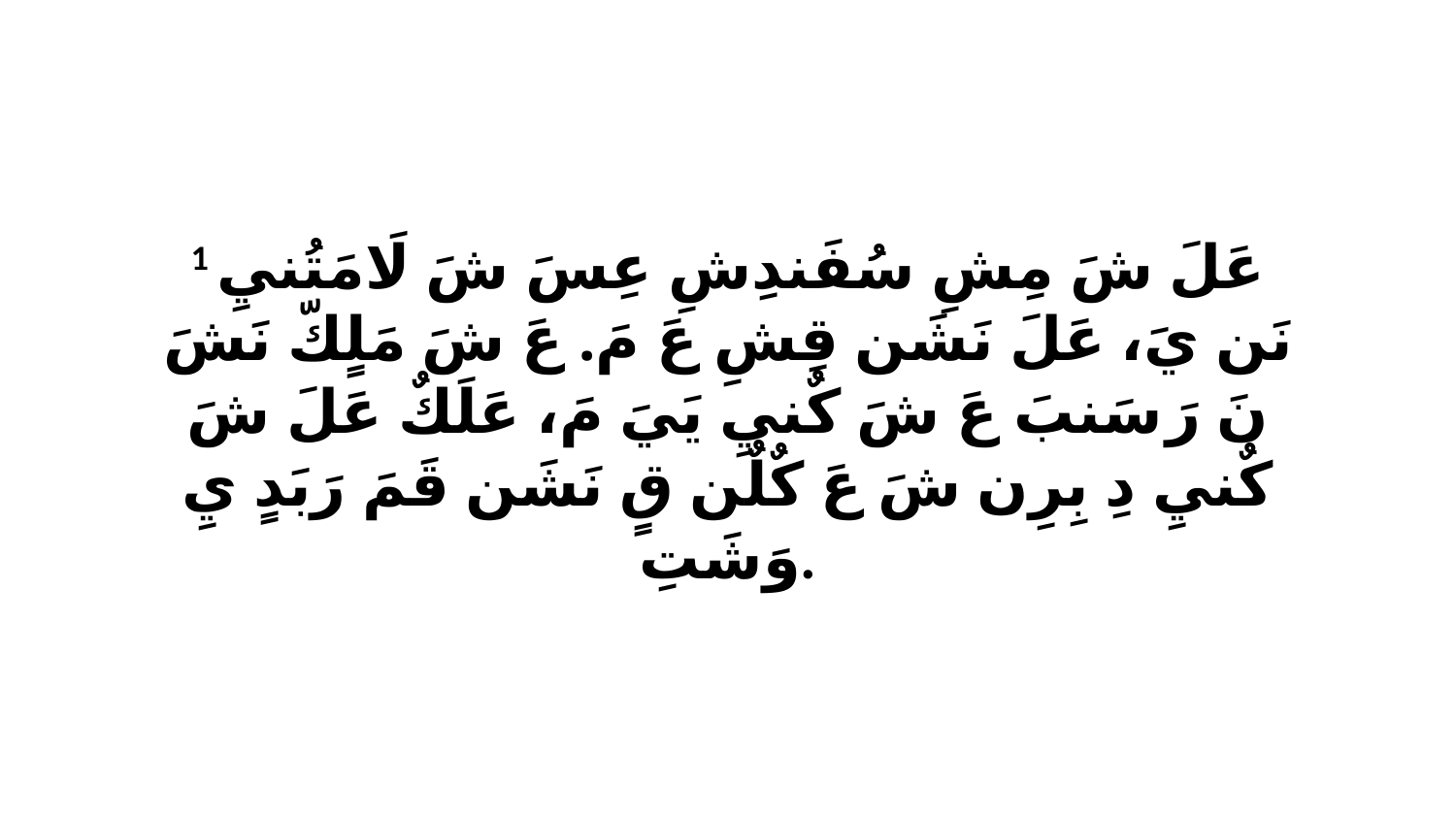

1 عَلَ شَ مِشِ سُفَندِشِ عِسَ شَ لَامَتُنيِ نَن يَ، عَلَ نَشَن قِشِ عَ مَ. عَ شَ مَلٍكّ نَشَ نَ رَ سَنبَ عَ شَ كٌنيِ يَيَ مَ، عَلَكٌ عَلَ شَ كٌنيِ دِ بِرِن شَ عَ كٌلٌن قٍ نَشَن قَمَ رَبَدٍ يِ وَشَتِ.